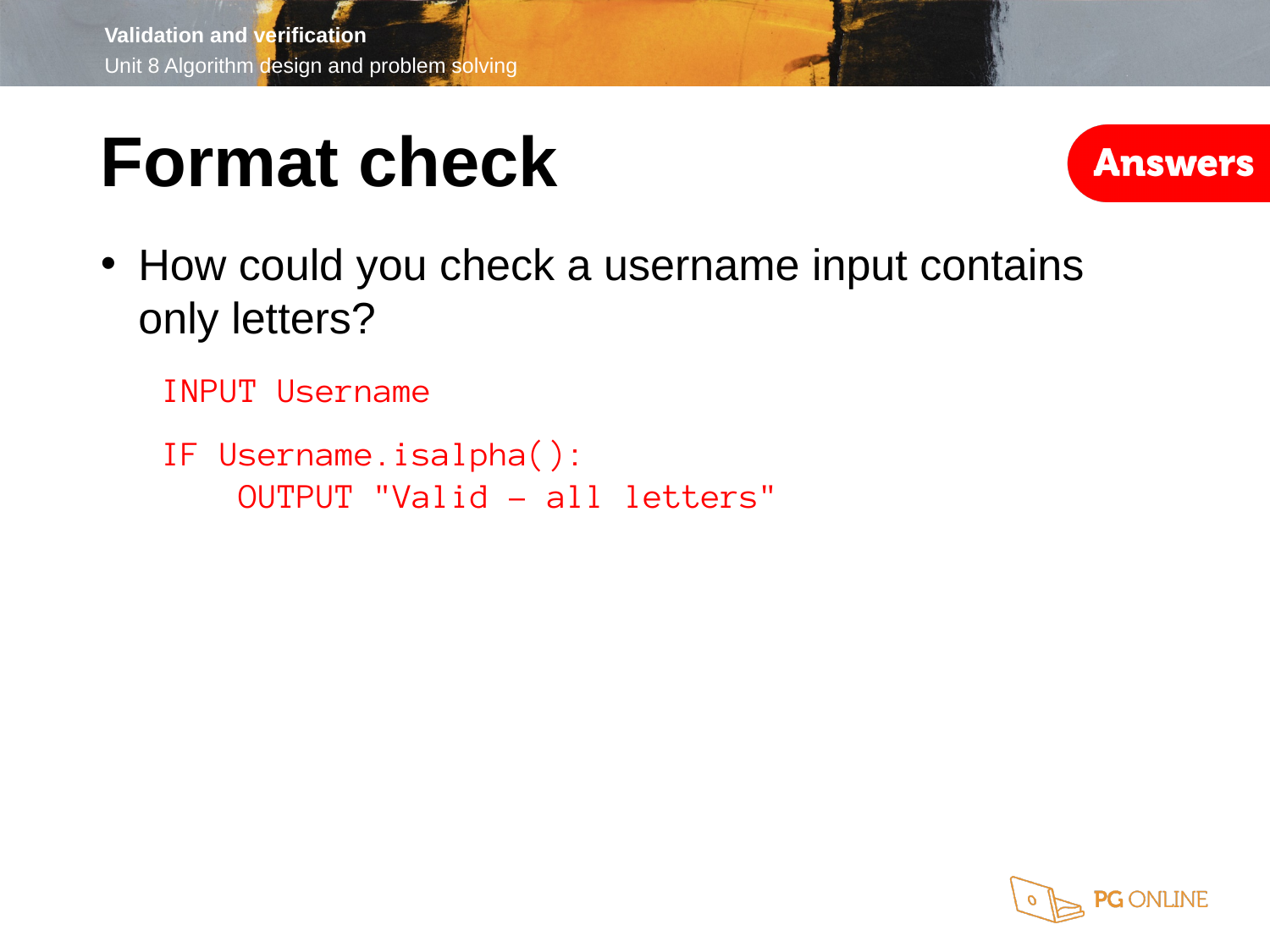

Format check
How could you check a username input contains only letters?
INPUT Username
IF Username.isalpha():
    OUTPUT "Valid - all letters"